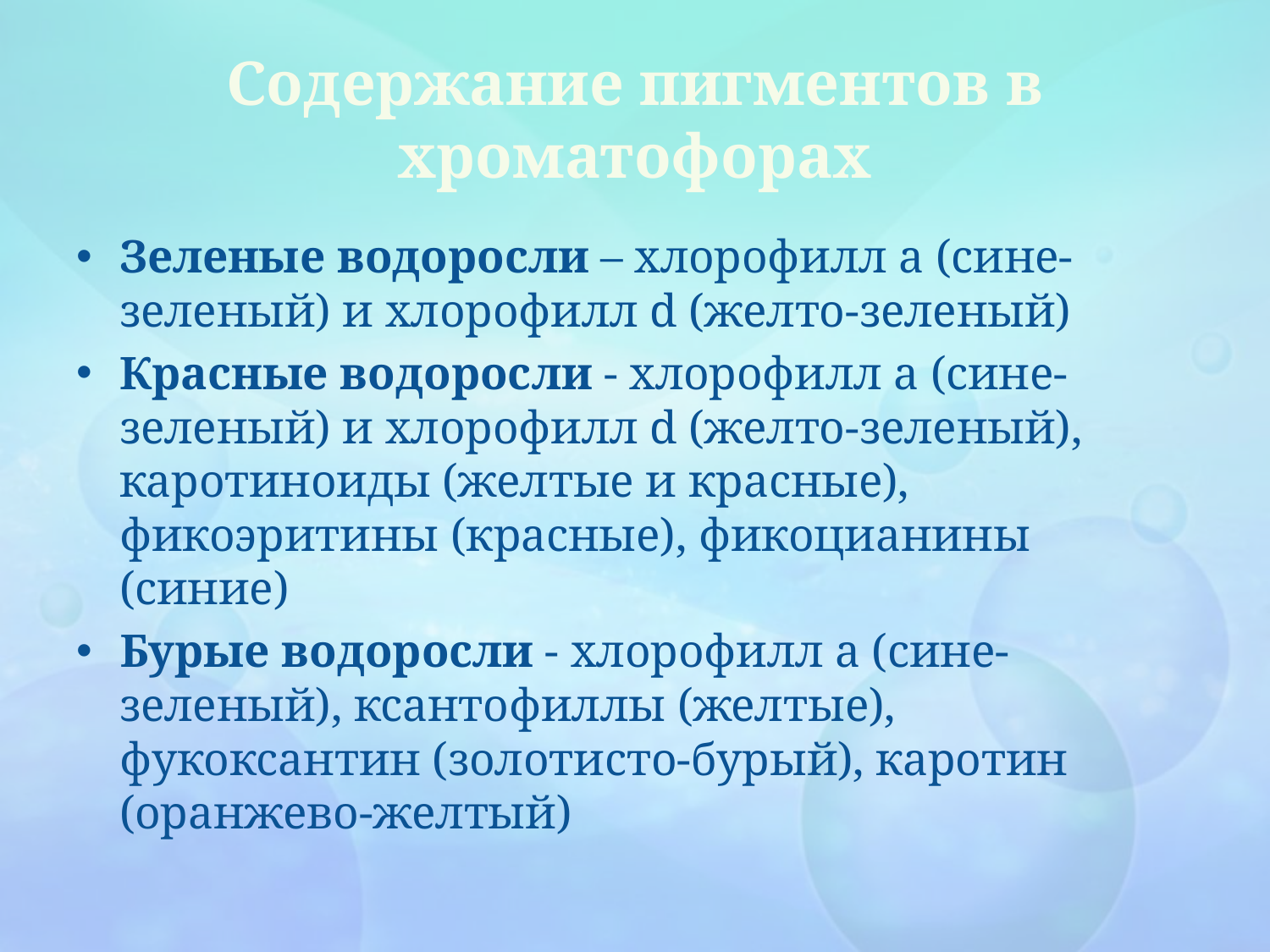

# Содержание пигментов в хроматофорах
Зеленые водоросли – хлорофилл а (сине-зеленый) и хлорофилл d (желто-зеленый)
Красные водоросли - хлорофилл а (сине-зеленый) и хлорофилл d (желто-зеленый), каротиноиды (желтые и красные), фикоэритины (красные), фикоцианины (синие)
Бурые водоросли - хлорофилл а (сине-зеленый), ксантофиллы (желтые), фукоксантин (золотисто-бурый), каротин (оранжево-желтый)